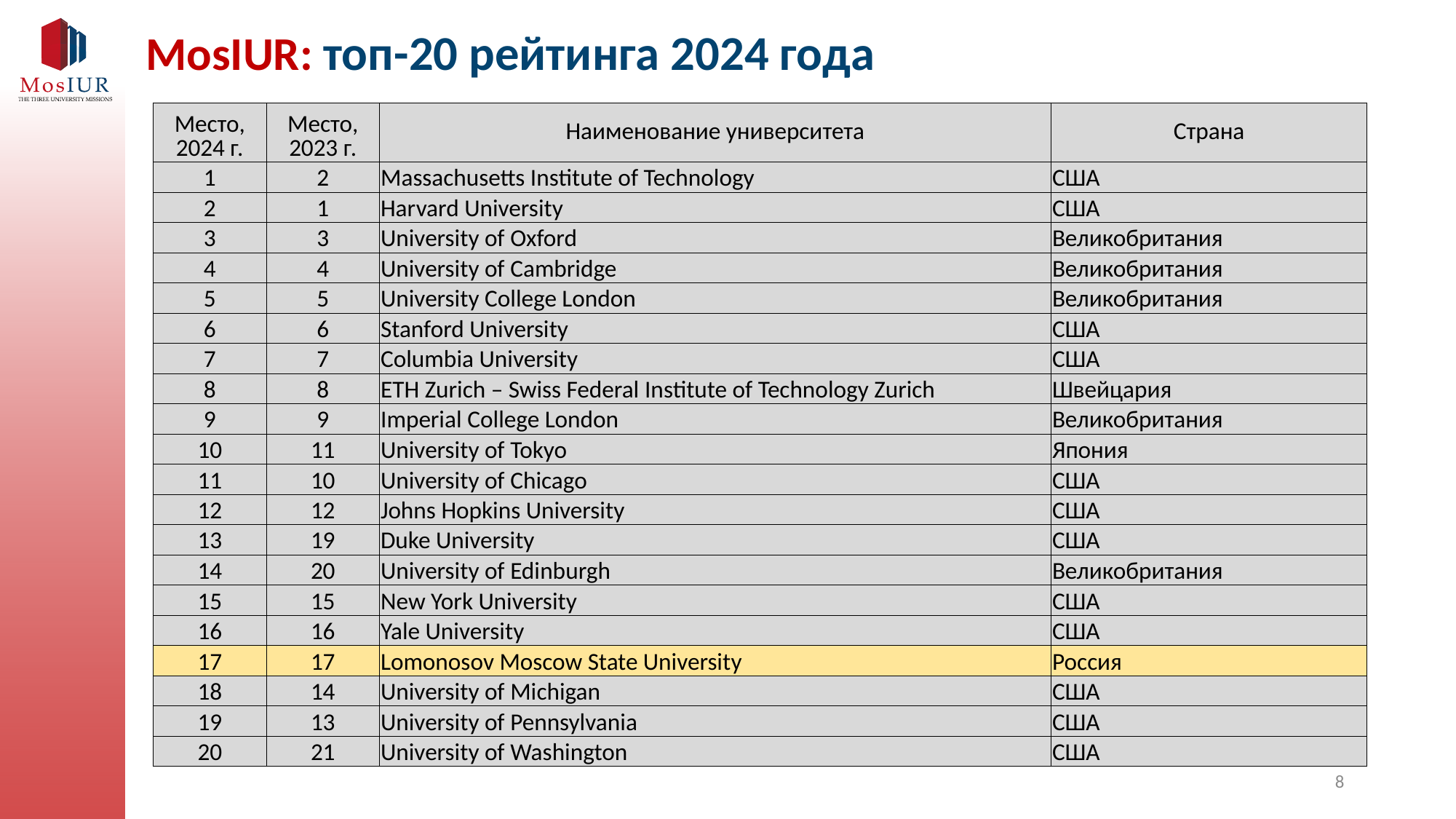

MosIUR: топ-20 рейтинга 2024 года
| Место, 2024 г. | Место, 2023 г. | Наименование университета | Страна |
| --- | --- | --- | --- |
| 1 | 2 | Massachusetts Institute of Technology | США |
| 2 | 1 | Harvard University | США |
| 3 | 3 | University of Oxford | Великобритания |
| 4 | 4 | University of Cambridge | Великобритания |
| 5 | 5 | University College London | Великобритания |
| 6 | 6 | Stanford University | США |
| 7 | 7 | Columbia University | США |
| 8 | 8 | ETH Zurich – Swiss Federal Institute of Technology Zurich | Швейцария |
| 9 | 9 | Imperial College London | Великобритания |
| 10 | 11 | University of Tokyo | Япония |
| 11 | 10 | University of Chicago | США |
| 12 | 12 | Johns Hopkins University | США |
| 13 | 19 | Duke University | США |
| 14 | 20 | University of Edinburgh | Великобритания |
| 15 | 15 | New York University | США |
| 16 | 16 | Yale University | США |
| 17 | 17 | Lomonosov Moscow State University | Россия |
| 18 | 14 | University of Michigan | США |
| 19 | 13 | University of Pennsylvania | США |
| 20 | 21 | University of Washington | США |
8